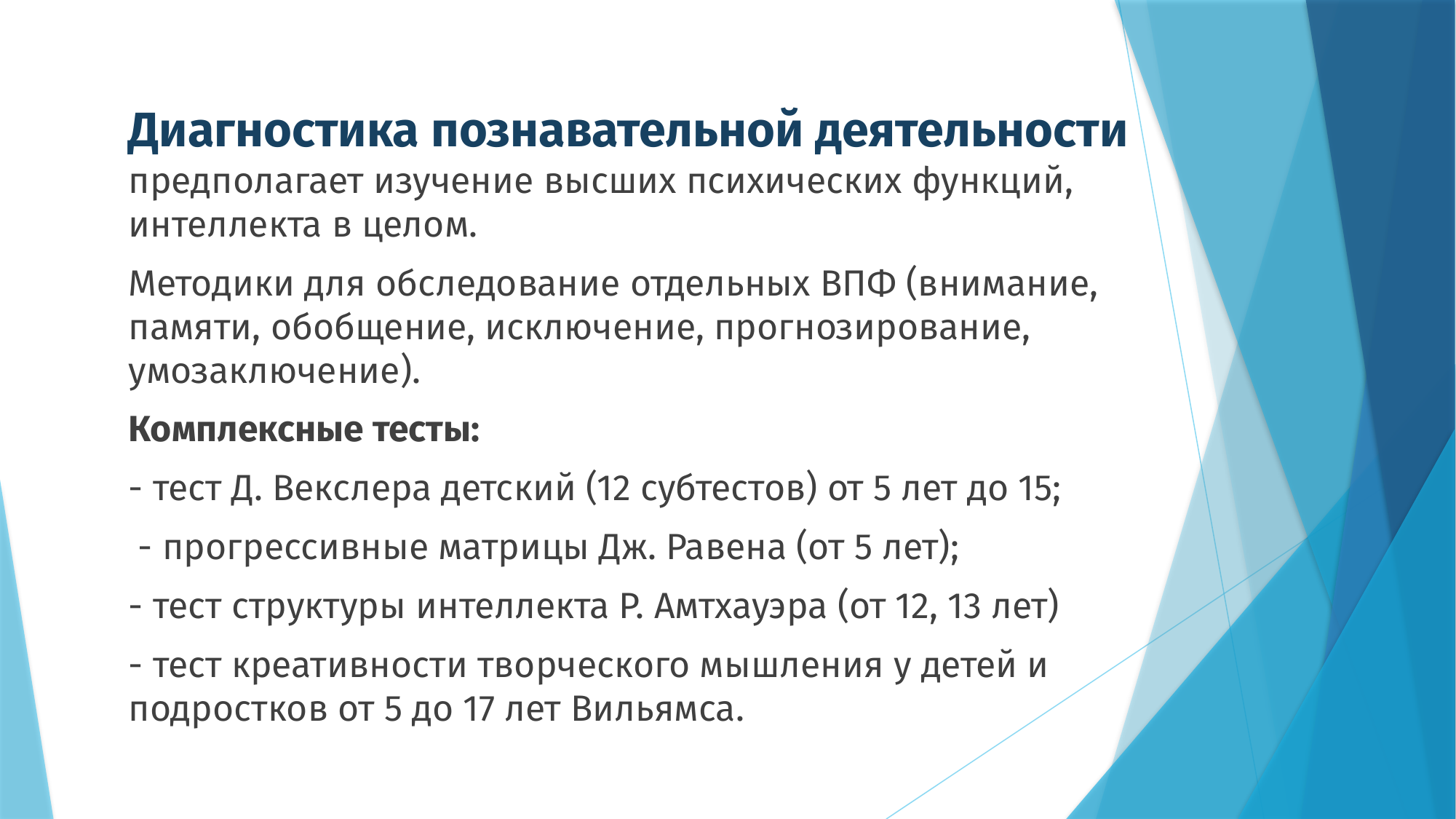

Диагностика познавательной деятельности предполагает изучение высших психических функций, интеллекта в целом.
Методики для обследование отдельных ВПФ (внимание, памяти, обобщение, исключение, прогнозирование, умозаключение).
Комплексные тесты:
- тест Д. Векслера детский (12 субтестов) от 5 лет до 15;
 - прогрессивные матрицы Дж. Равена (от 5 лет);
- тест структуры интеллекта Р. Амтхауэра (от 12, 13 лет)
- тест креативности творческого мышления у детей и подростков от 5 до 17 лет Вильямса.